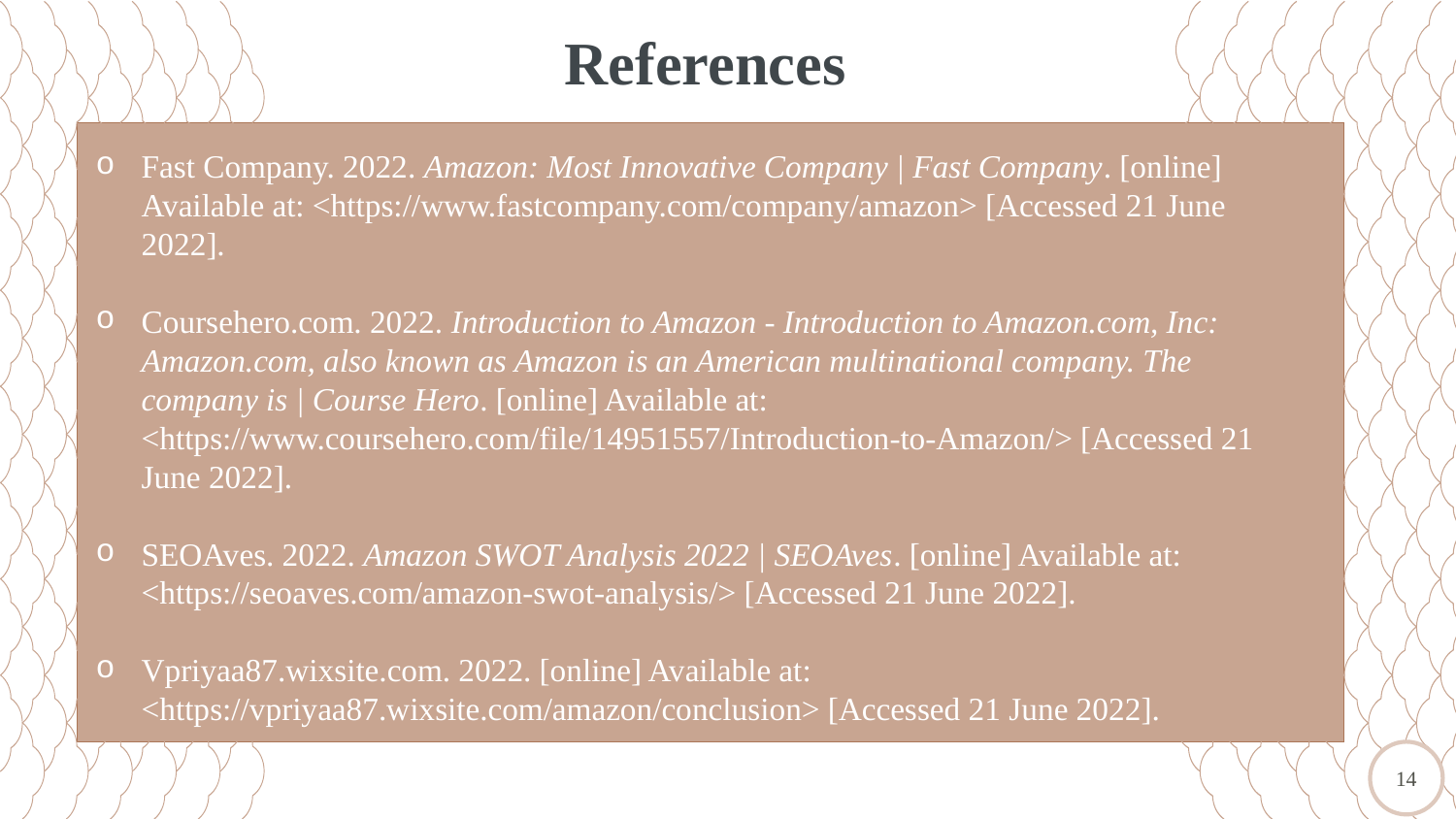

Next Avatar

# References

Fast Company. 2022. Amazon: Most Innovative Company | Fast Company. [online] Available at: <https://www.fastcompany.com/company/amazon> [Accessed 21 June 2022].

Coursehero.com. 2022. Introduction to Amazon - Introduction to Amazon.com, Inc: Amazon.com, also known as Amazon is an American multinational company. The company is | Course Hero. [online] Available at: <https://www.coursehero.com/file/14951557/Introduction-to-Amazon/> [Accessed 21 June 2022].

SEOAves. 2022. Amazon SWOT Analysis 2022 | SEOAves. [online] Available at: <https://seoaves.com/amazon-swot-analysis/> [Accessed 21 June 2022].

Vpriyaa87.wixsite.com. 2022. [online] Available at: <https://vpriyaa87.wixsite.com/amazon/conclusion> [Accessed 21 June 2022].

14